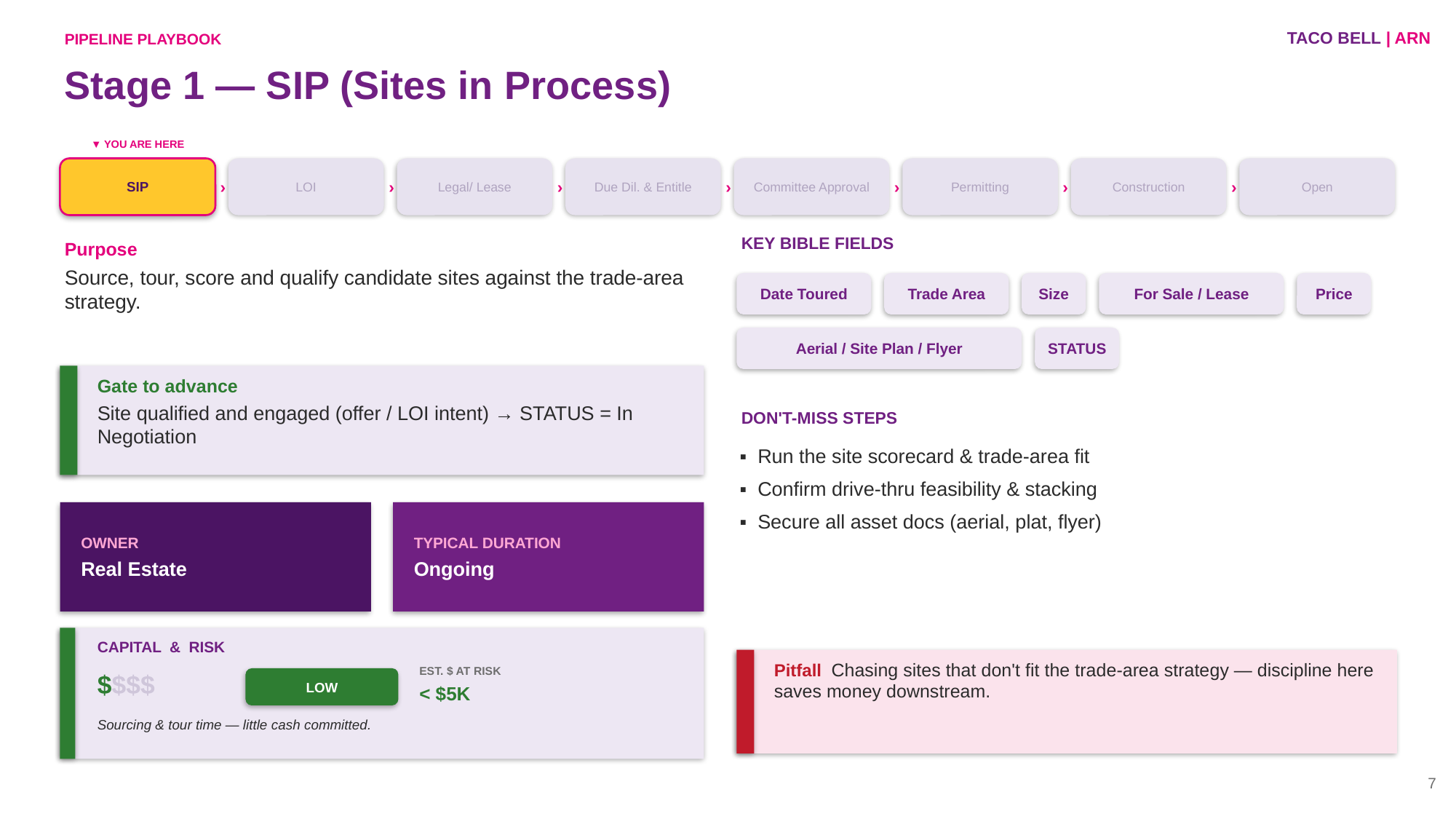

TACO BELL | ARN
PIPELINE PLAYBOOK
Stage 1 — SIP (Sites in Process)
▼ YOU ARE HERE

SIP
›

LOI
›

Legal/ Lease
›

Due Dil. & Entitle
›

Committee Approval
›

Permitting
›

Construction
›

Open
KEY BIBLE FIELDS
Purpose
Source, tour, score and qualify candidate sites against the trade-area strategy.

Date Toured

Trade Area

Size

For Sale / Lease

Price

Aerial / Site Plan / Flyer

STATUS

Gate to advance
Site qualified and engaged (offer / LOI intent) → STATUS = In Negotiation
DON'T-MISS STEPS
▪  Run the site scorecard & trade-area fit
▪  Confirm drive-thru feasibility & stacking
▪  Secure all asset docs (aerial, plat, flyer)

OWNER
Real Estate

TYPICAL DURATION
Ongoing

CAPITAL  &  RISK

Pitfall  Chasing sites that don't fit the trade-area strategy — discipline here saves money downstream.
EST. $ AT RISK
< $5K
$$$$

LOW
Sourcing & tour time — little cash committed.
7